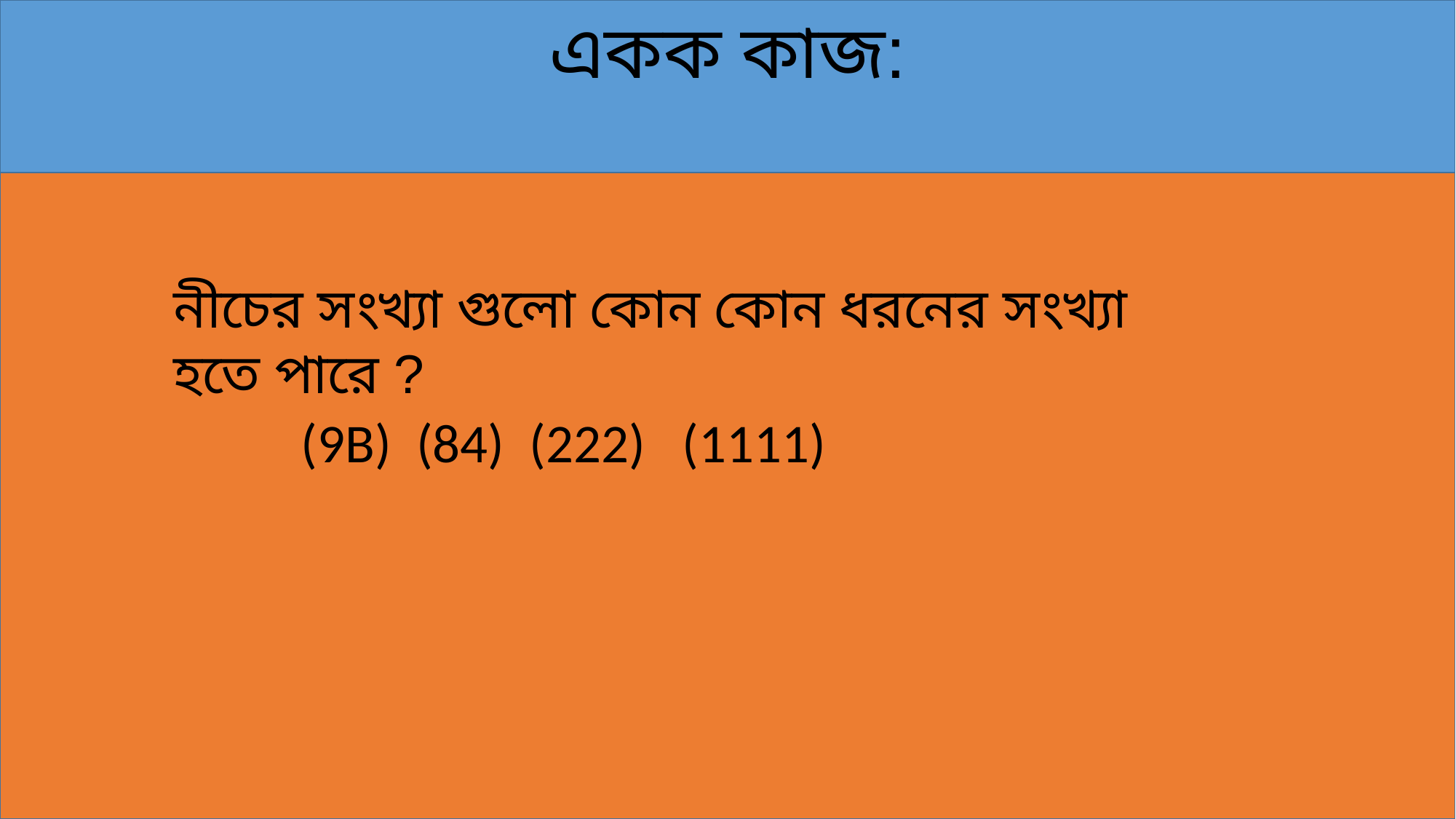

একক কাজ:

নীচের সংখ্যা গুলো কোন কোন ধরনের সংখ্যা হতে পারে ?
 (9B)  (84)  (222)   (1111)